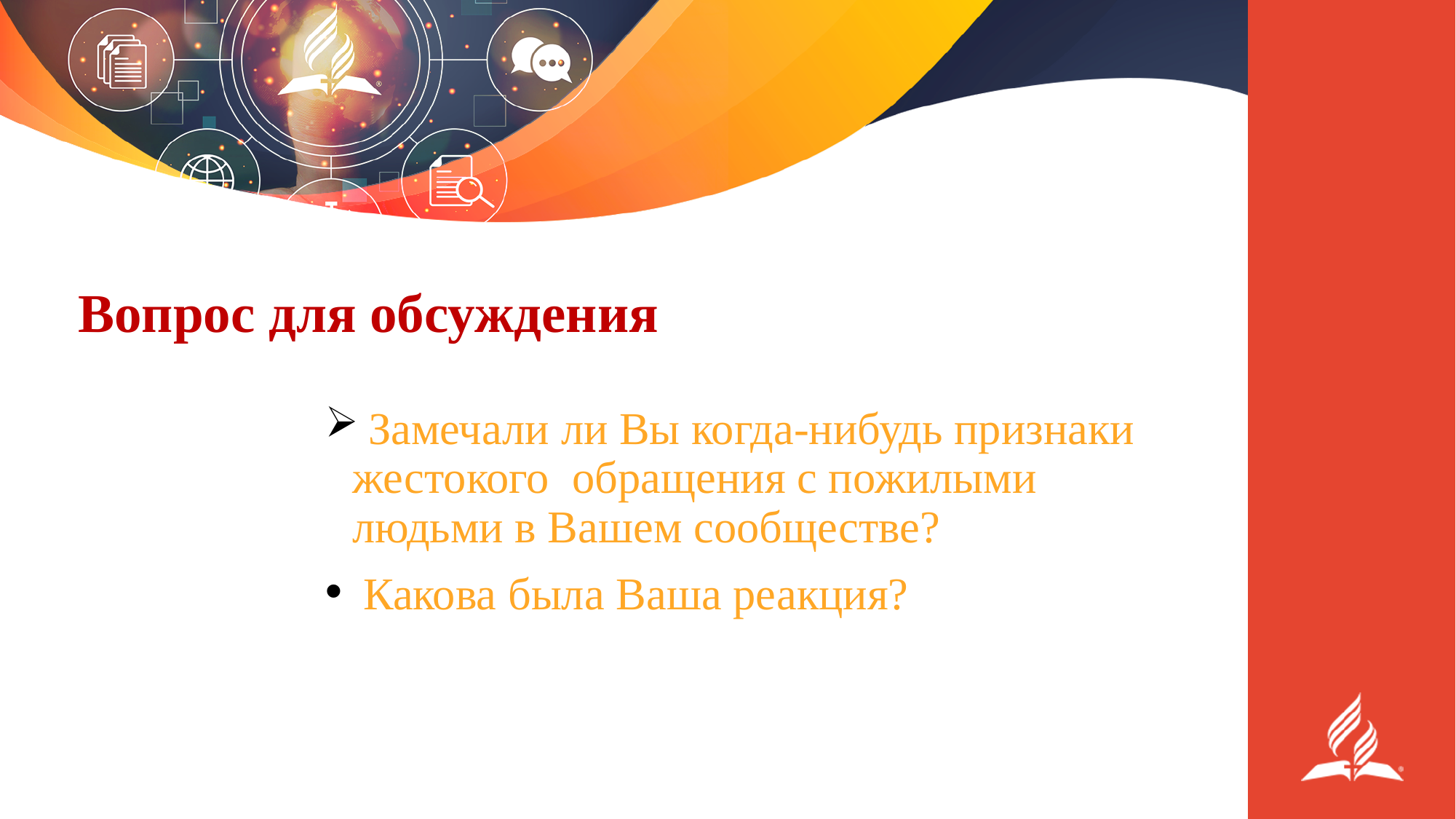

Замечали ли Вы когда-нибудь признаки жестокого  обращения с пожилыми людьми в Вашем сообществе?
 Какова была Ваша реакция?

# Вопрос для обсуждения